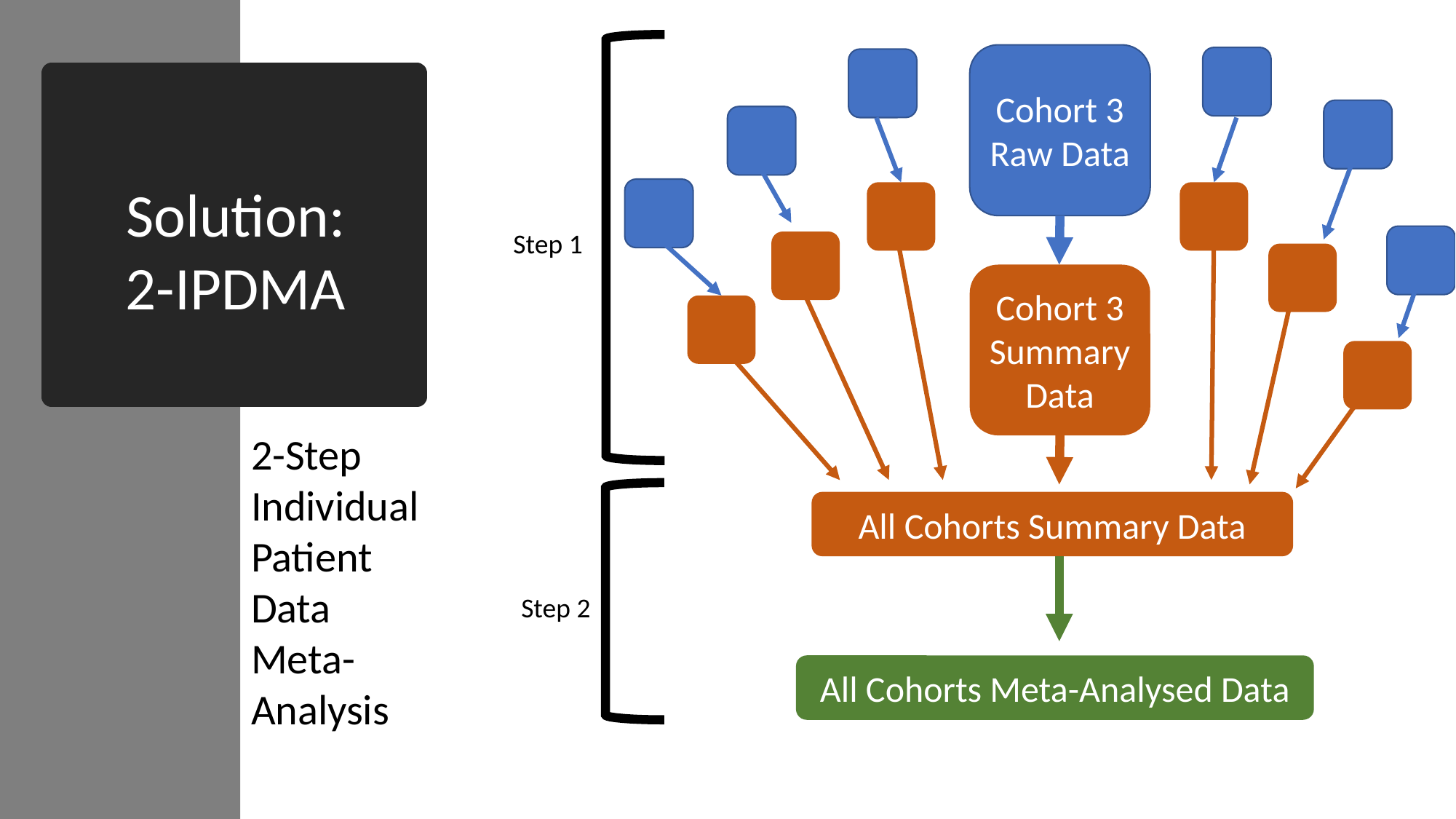

Cohort 3 Raw Data

#
Solution:
2-IPDMA
Step 1
Cohort 3 Summary Data
2-Step
Individual Patient Data Meta-Analysis

All Cohorts Summary Data
Step 2
All Cohorts Meta-Analysed Data